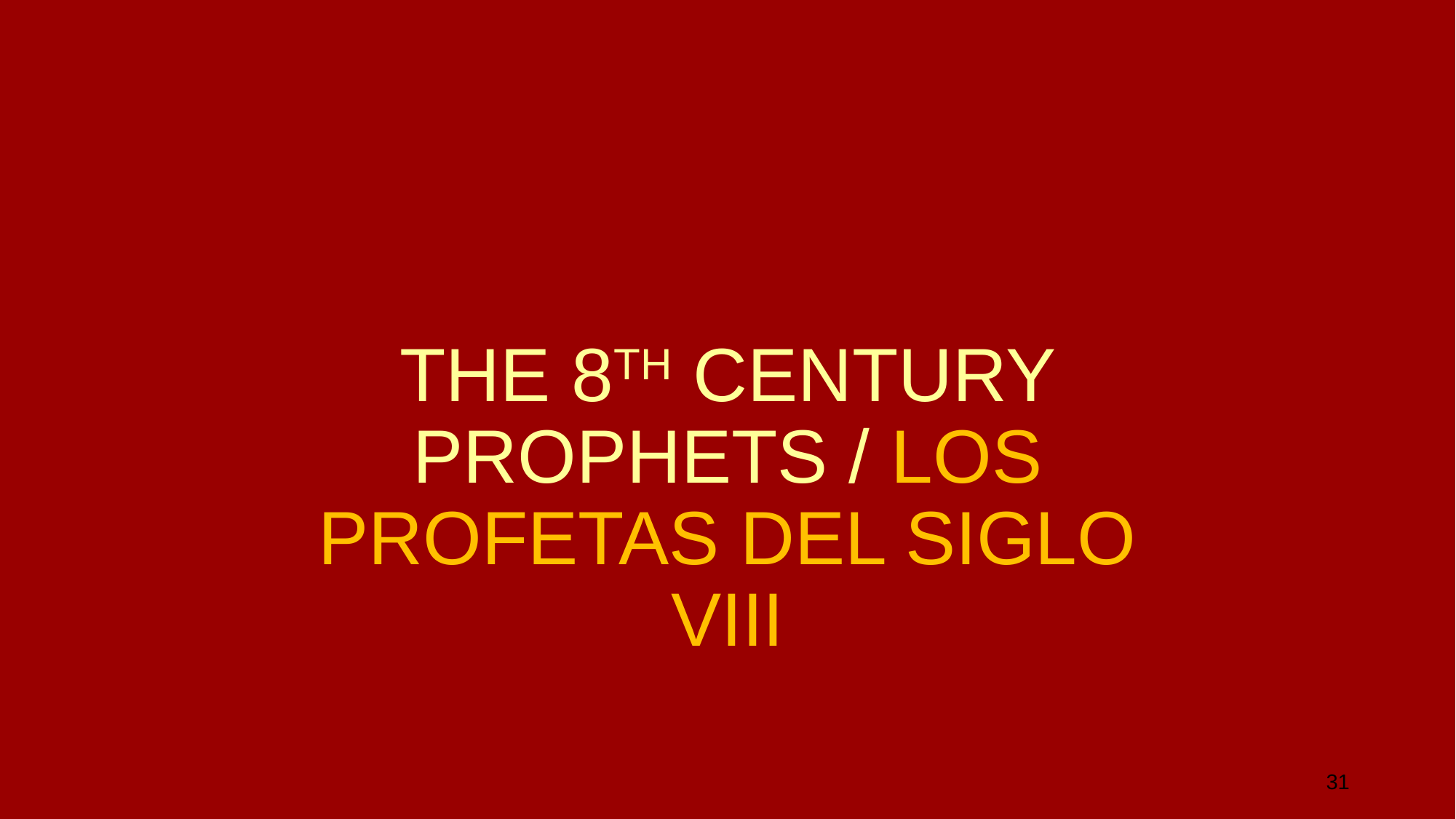

# THE 8TH CENTURY PROPHETS / LOS PROFETAS DEL SIGLO VIII
31